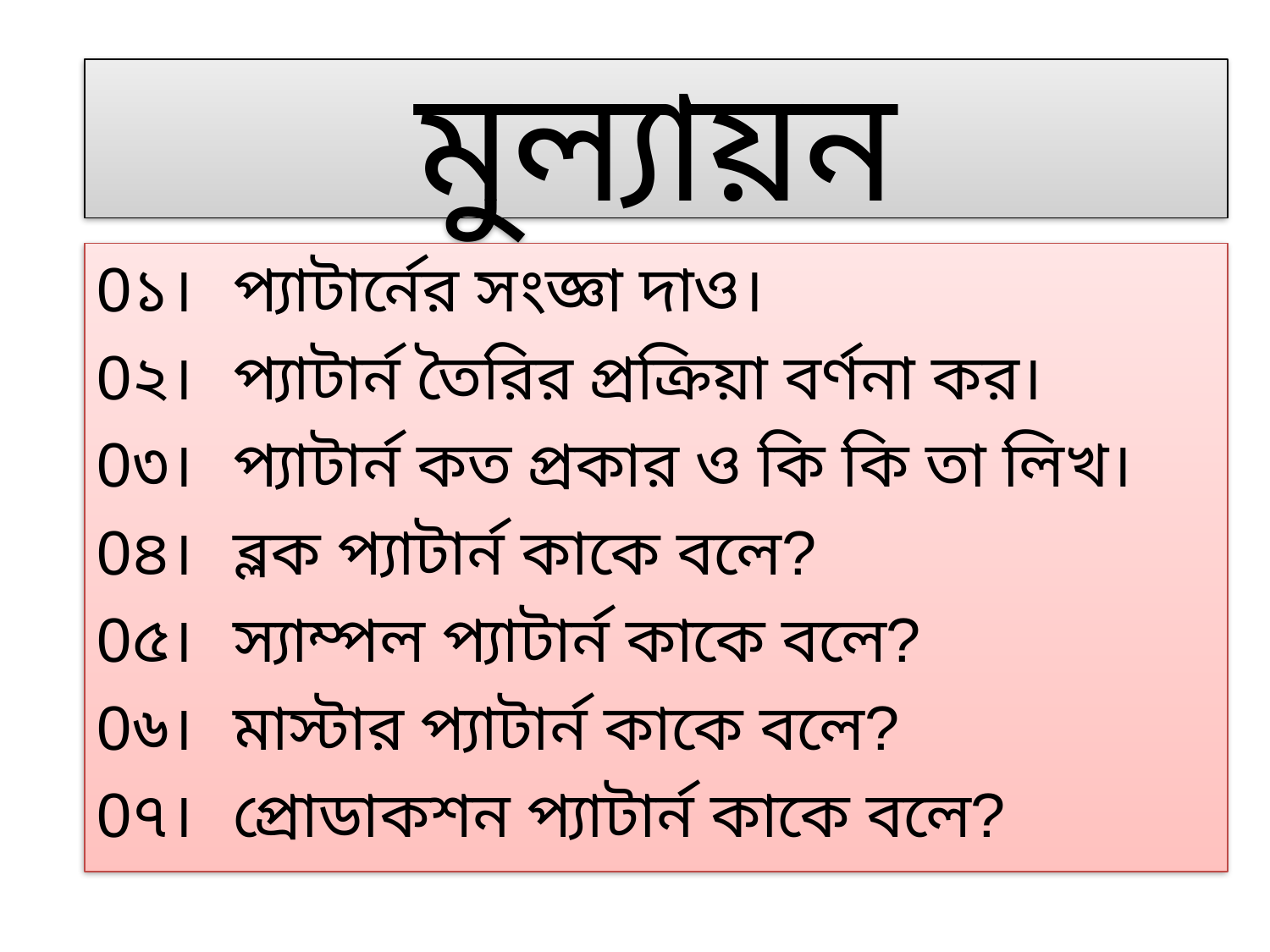

#
মুল্যায়ন

0১। 	প্যাটার্নের সংজ্ঞা দাও।
0২। 	প্যাটার্ন তৈরির প্রক্রিয়া বর্ণনা কর।
0৩। 	প্যাটার্ন কত প্রকার ও কি কি তা লিখ।
0৪। 	ব্লক প্যাটার্ন কাকে বলে?
0৫। 	স্যাম্পল প্যাটার্ন কাকে বলে?
0৬। 	মাস্টার প্যাটার্ন কাকে বলে?
0৭। 	প্রোডাকশন প্যাটার্ন কাকে বলে?